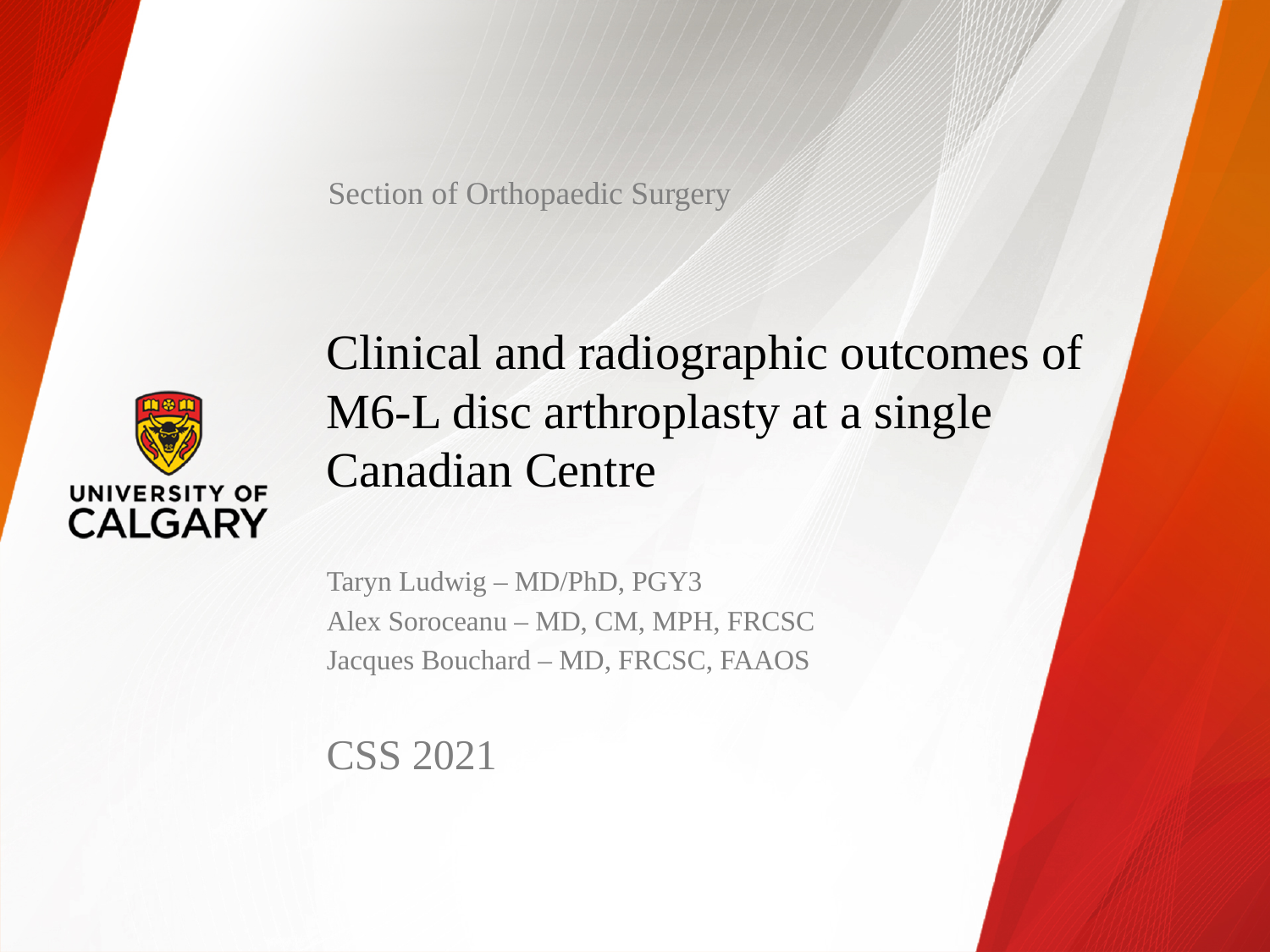

Section of Orthopaedic Surgery
# Clinical and radiographic outcomes of M6-L disc arthroplasty at a single Canadian Centre
Taryn Ludwig – MD/PhD, PGY3
Alex Soroceanu – MD, CM, MPH, FRCSC
Jacques Bouchard – MD, FRCSC, FAAOS
CSS 2021